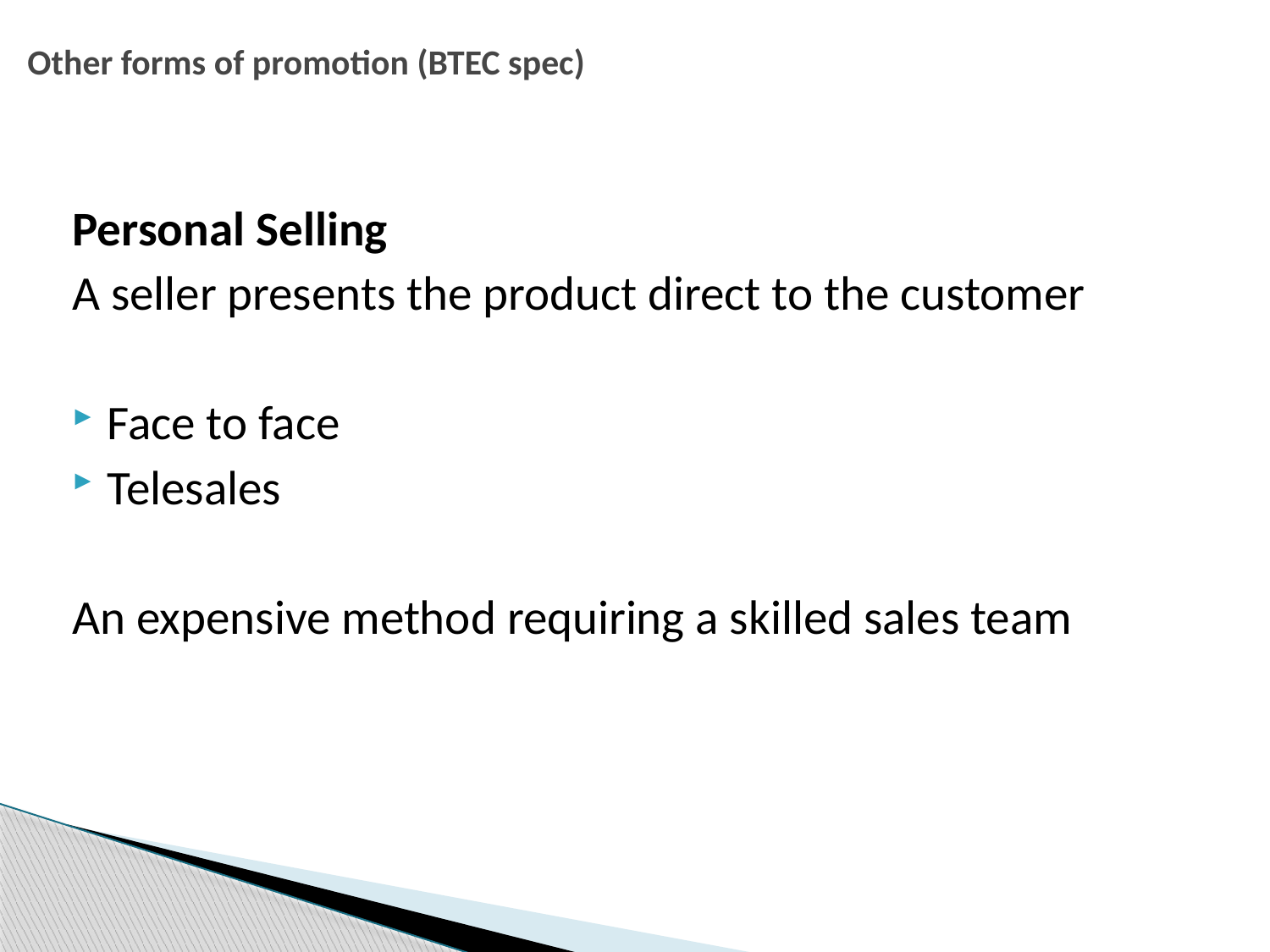

# Other forms of promotion (BTEC spec)

Personal Selling
A seller presents the product direct to the customer

Face to face
Telesales

An expensive method requiring a skilled sales team